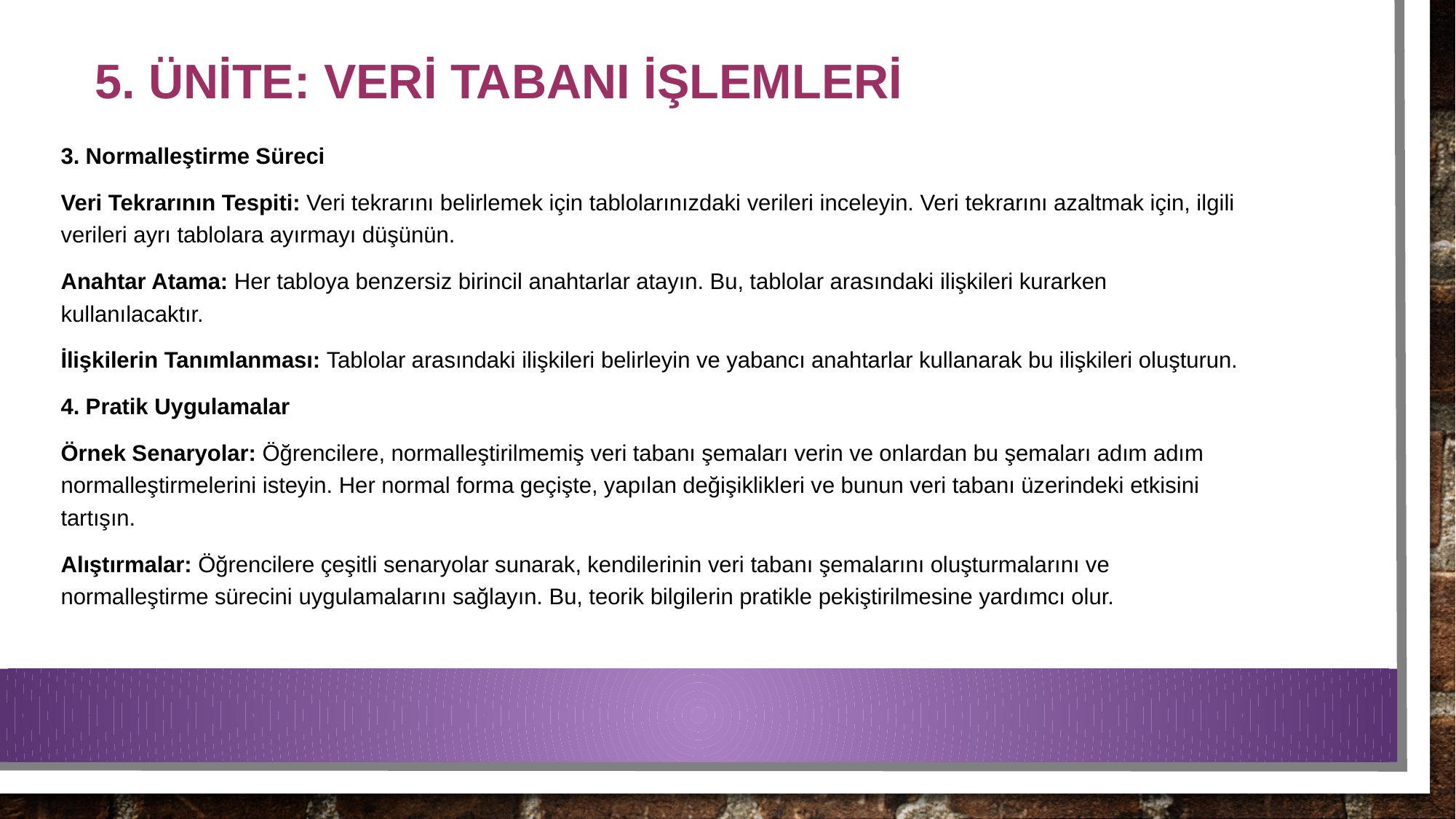

# 5. ÜNİTE: VERİ TABANI İŞLEMLERİ
3. Normalleştirme Süreci
Veri Tekrarının Tespiti: Veri tekrarını belirlemek için tablolarınızdaki verileri inceleyin. Veri tekrarını azaltmak için, ilgili verileri ayrı tablolara ayırmayı düşünün.
Anahtar Atama: Her tabloya benzersiz birincil anahtarlar atayın. Bu, tablolar arasındaki ilişkileri kurarken kullanılacaktır.
İlişkilerin Tanımlanması: Tablolar arasındaki ilişkileri belirleyin ve yabancı anahtarlar kullanarak bu ilişkileri oluşturun.
4. Pratik Uygulamalar
Örnek Senaryolar: Öğrencilere, normalleştirilmemiş veri tabanı şemaları verin ve onlardan bu şemaları adım adım normalleştirmelerini isteyin. Her normal forma geçişte, yapılan değişiklikleri ve bunun veri tabanı üzerindeki etkisini tartışın.
Alıştırmalar: Öğrencilere çeşitli senaryolar sunarak, kendilerinin veri tabanı şemalarını oluşturmalarını ve normalleştirme sürecini uygulamalarını sağlayın. Bu, teorik bilgilerin pratikle pekiştirilmesine yardımcı olur.